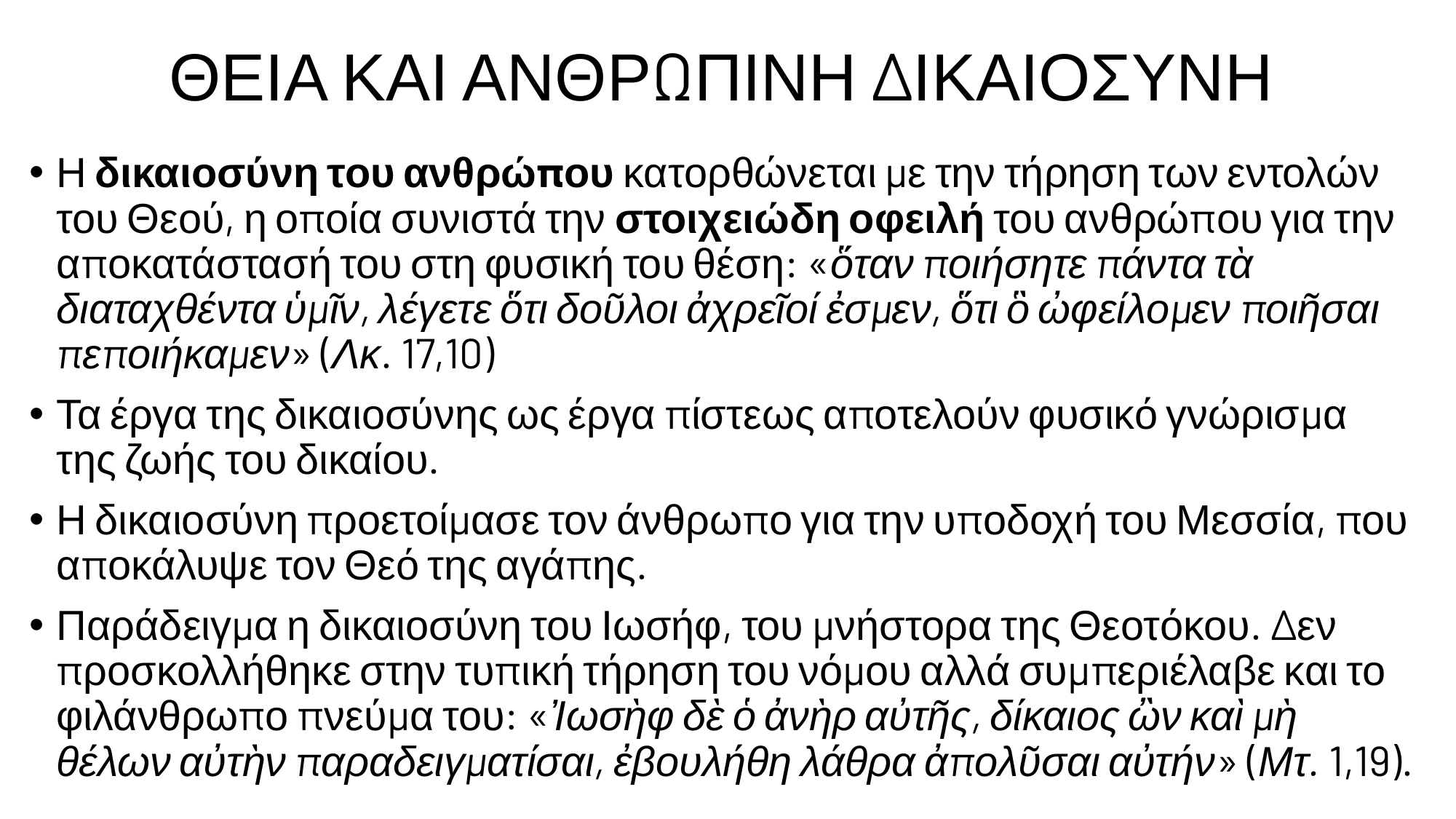

# ΘΕΙΑ ΚΑΙ ΑΝΘΡΩΠΙΝΗ ΔΙΚΑΙΟΣΥΝΗ
Η δικαιοσύνη του ανθρώπου κατορθώνεται με την τήρηση των εντολών του Θεού, η οποία συνιστά την στοιχειώδη οφειλή του ανθρώπου για την αποκατάστασή του στη φυσική του θέση: «ὅταν ποιήσητε πάντα τὰ διαταχθέντα ὑμῖν, λέγετε ὅτι δοῦλοι ἀχρεῖοί ἐσμεν, ὅτι ὃ ὠφείλομεν ποιῆσαι πεποιήκαμεν» (Λκ. 17,10)
Τα έργα της δικαιοσύνης ως έργα πίστεως αποτελούν φυσικό γνώρισμα της ζωής του δικαίου.
Η δικαιοσύνη προετοίμασε τον άνθρωπο για την υποδοχή του Μεσσία, που αποκάλυψε τον Θεό της αγάπης.
Παράδειγμα η δικαιοσύνη του Ιωσήφ, του μνήστορα της Θεοτόκου. Δεν προσκολλήθηκε στην τυπική τήρηση του νόμου αλλά συμπεριέλαβε και το φιλάνθρωπο πνεύμα του: «Ἰωσὴφ δὲ ὁ ἀνὴρ αὐτῆς, δίκαιος ὢν καὶ μὴ θέλων αὐτὴν παραδειγματίσαι, ἐβουλήθη λάθρα ἀπολῦσαι αὐτήν» (Μτ. 1,19).